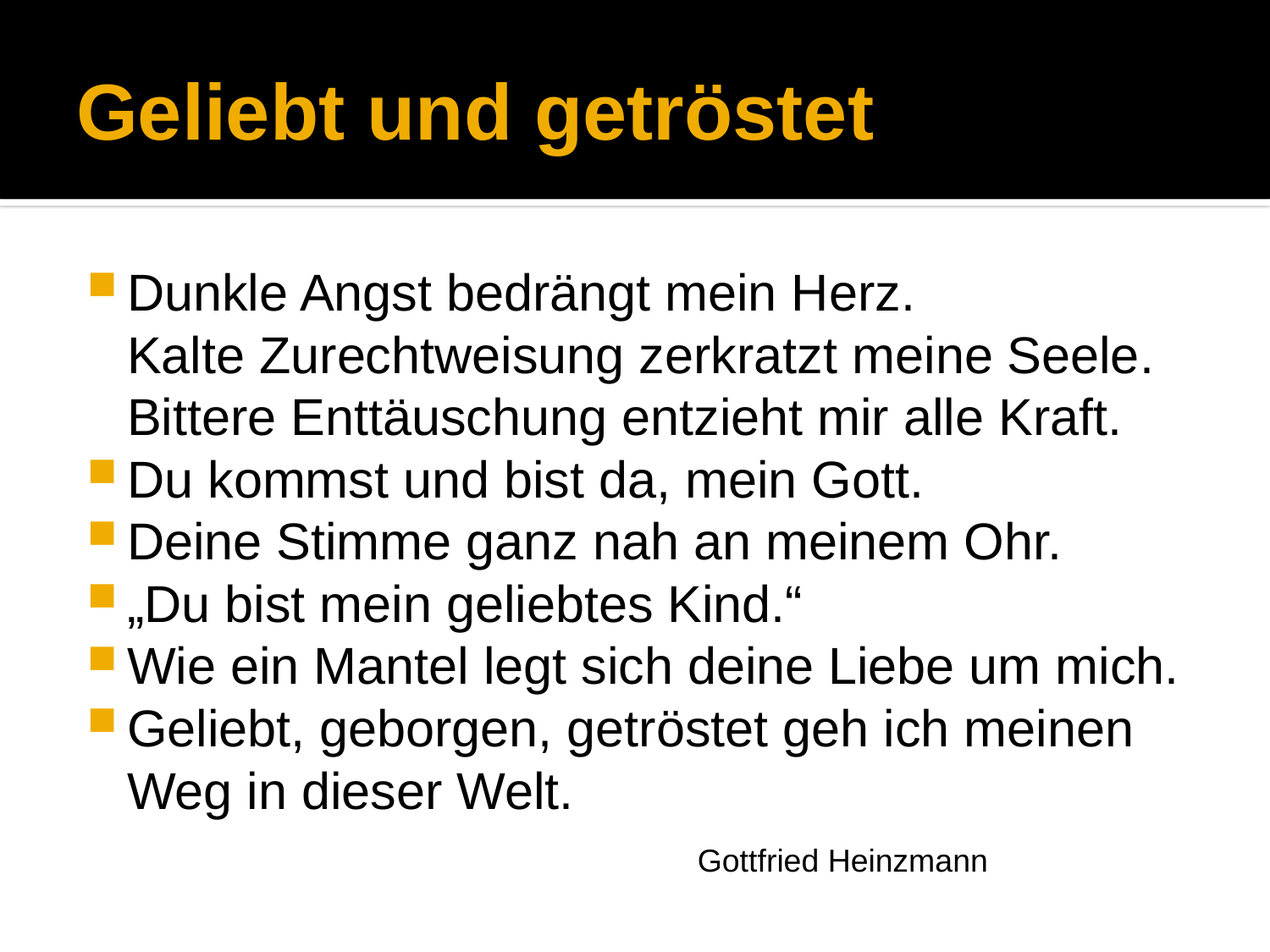

# Geliebt und getröstet
Dunkle Angst bedrängt mein Herz.	           Kalte Zurechtweisung zerkratzt meine Seele.  Bittere Enttäuschung entzieht mir alle Kraft.
Du kommst und bist da, mein Gott.
Deine Stimme ganz nah an meinem Ohr.
„Du bist mein geliebtes Kind.“
Wie ein Mantel legt sich deine Liebe um mich.
Geliebt, geborgen, getröstet geh ich meinen Weg in dieser Welt.
Gottfried Heinzmann